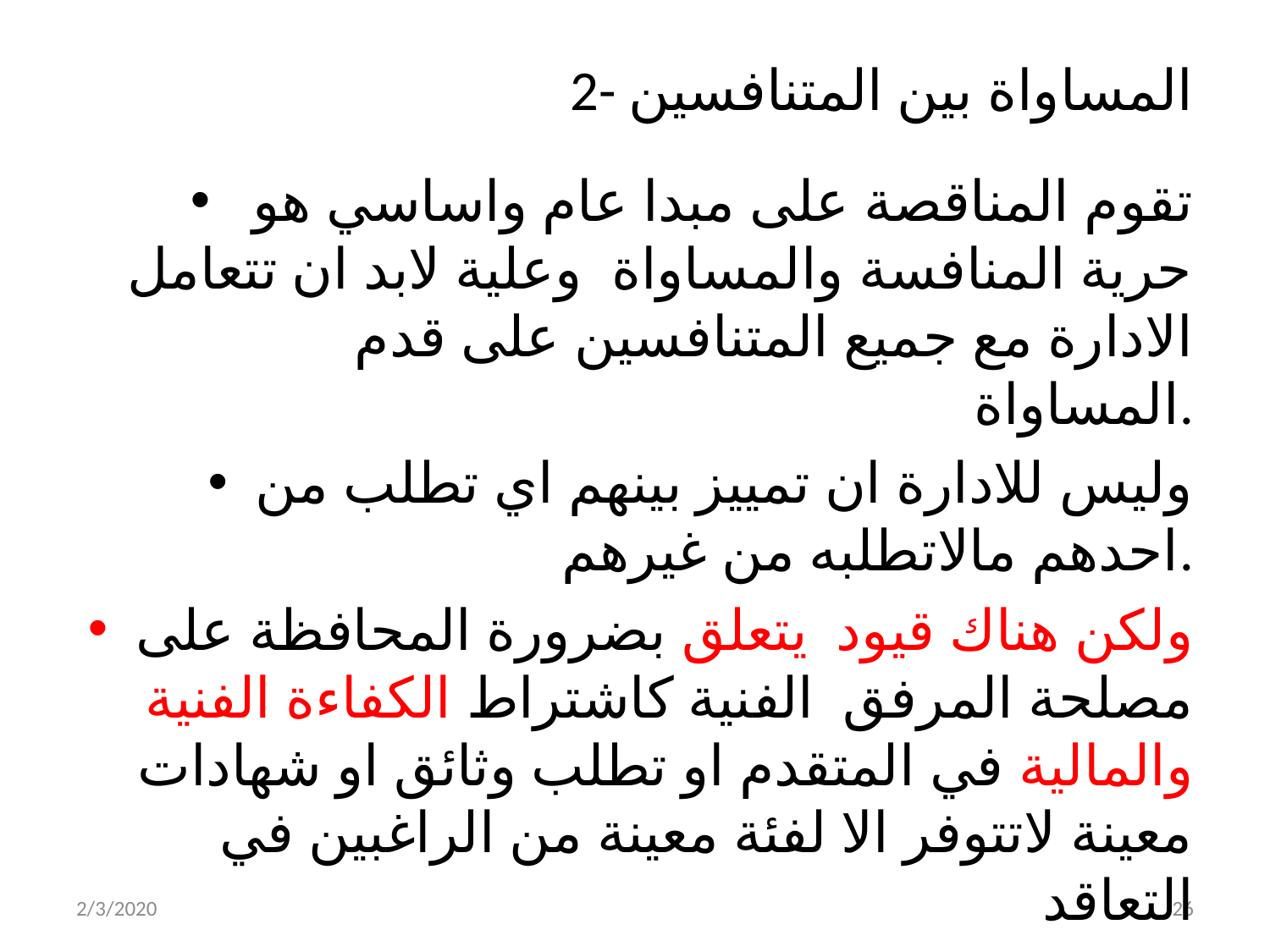

# 2- المساواة بين المتنافسين
 تقوم المناقصة على مبدا عام واساسي هو حرية المنافسة والمساواة  وعلية لابد ان تتعامل الادارة مع جميع المتنافسين على قدم المساواة.
وليس للادارة ان تمييز بينهم اي تطلب من احدهم مالاتطلبه من غيرهم.
ولكن هناك قيود  يتعلق بضرورة المحافظة على مصلحة المرفق  الفنية كاشتراط الكفاءة الفنية والمالية في المتقدم او تطلب وثائق او شهادات معينة لاتتوفر الا لفئة معينة من الراغبين في التعاقد
2/3/2020

26